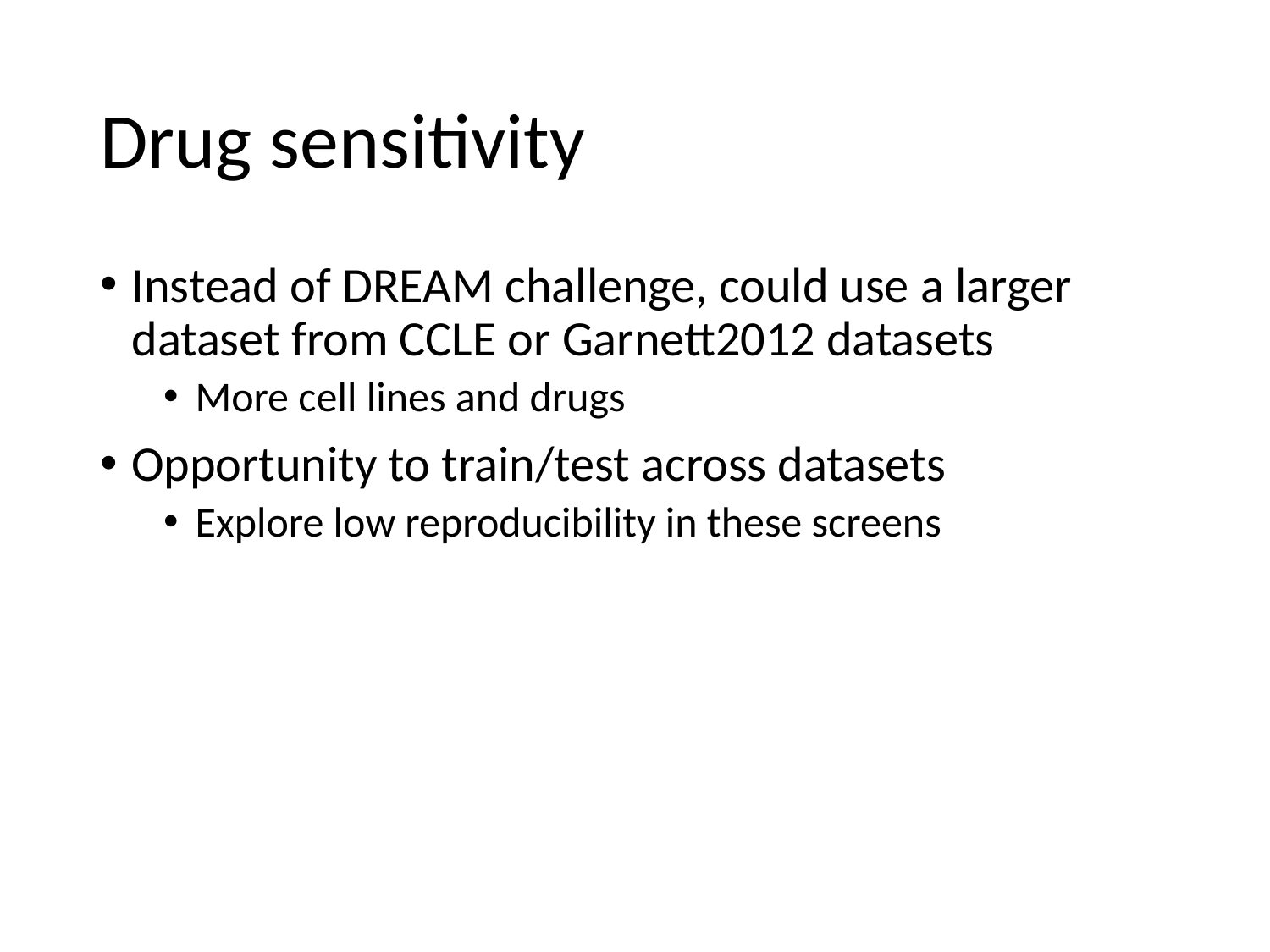

# Drug sensitivity
Instead of DREAM challenge, could use a larger dataset from CCLE or Garnett2012 datasets
More cell lines and drugs
Opportunity to train/test across datasets
Explore low reproducibility in these screens